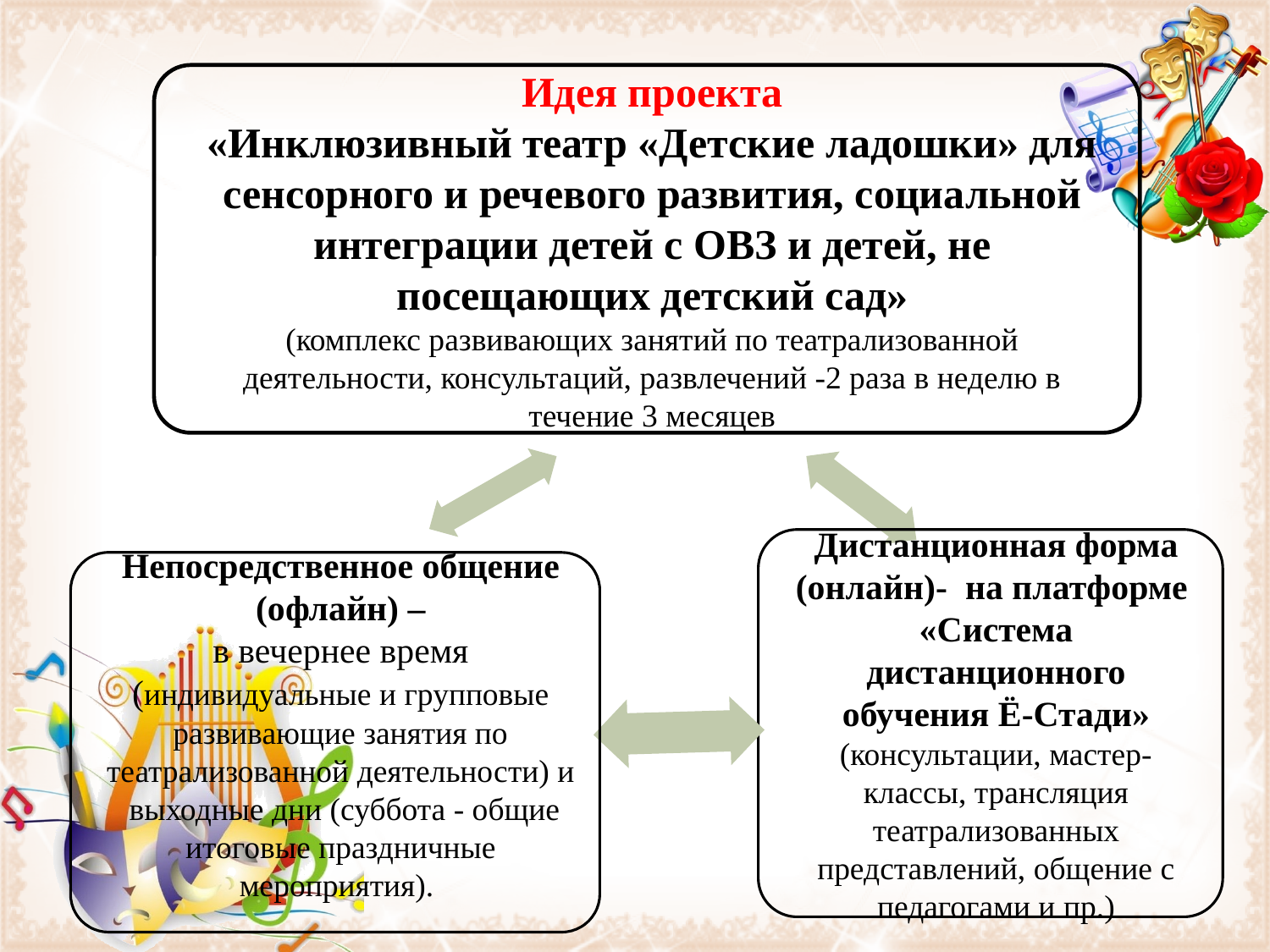

#
Идея проекта
«Инклюзивный театр «Детские ладошки» для сенсорного и речевого развития, социальной интеграции детей с ОВЗ и детей, не посещающих детский сад»
(комплекс развивающих занятий по театрализованной деятельности, консультаций, развлечений -2 раза в неделю в течение 3 месяцев

Дистанционная форма
(онлайн)-  на платформе
«Система дистанционного обучения Ё-Стади»
(консультации, мастер-классы, трансляция театрализованных представлений, общение с педагогами и пр.)

Непосредственное общение (офлайн) –
в вечернее время (индивидуальные и групповые развивающие занятия по театрализованной деятельности) и  выходные дни (суббота - общие итоговые праздничные мероприятия).